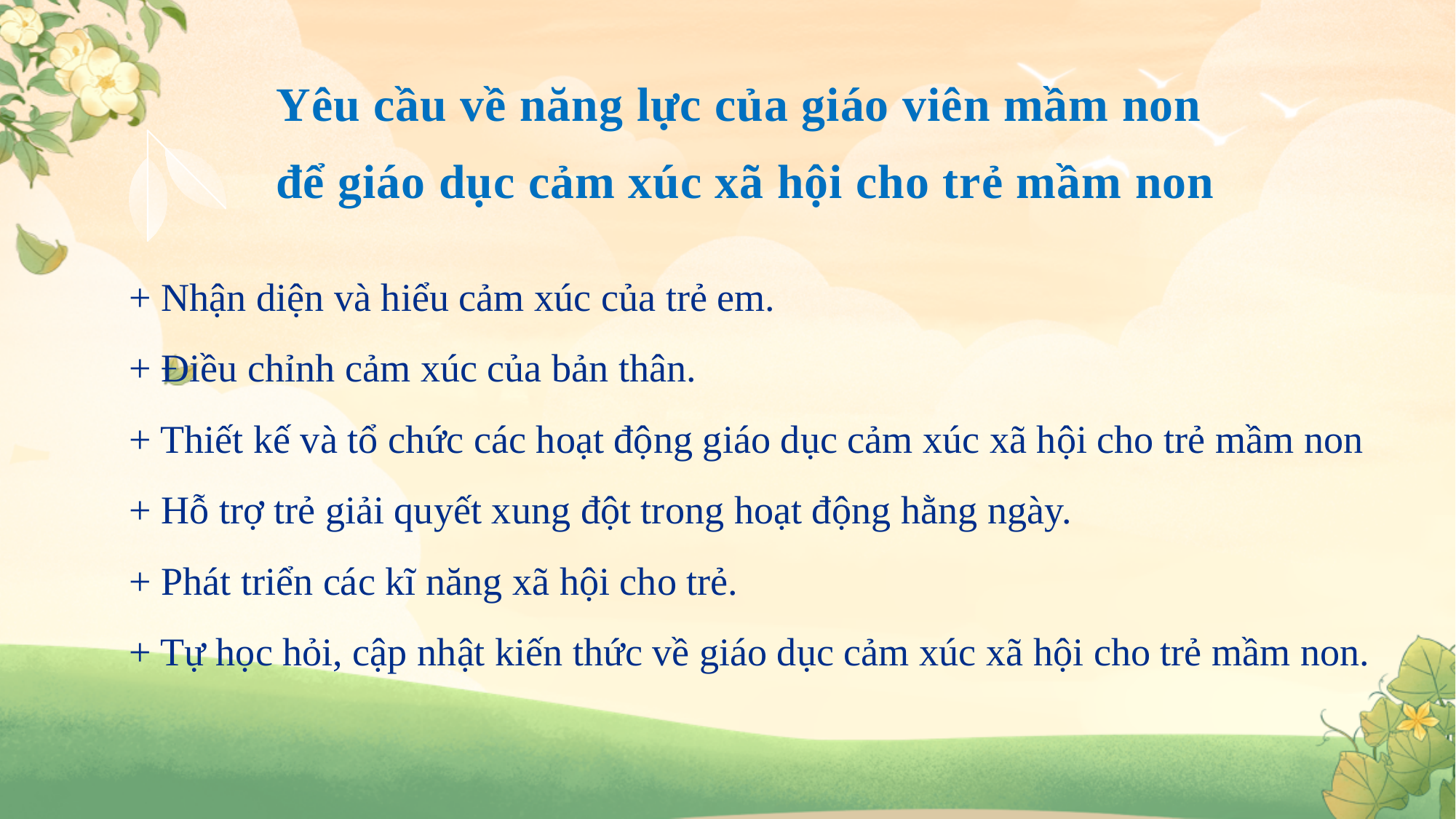

Yêu cầu về năng lực của giáo viên mầm non
để giáo dục cảm xúc xã hội cho trẻ mầm non

# + Nhận diện và hiểu cảm xúc của trẻ em. + Điều chỉnh cảm xúc của bản thân. + Thiết kế và tổ chức các hoạt động giáo dục cảm xúc xã hội cho trẻ mầm non + Hỗ trợ trẻ giải quyết xung đột trong hoạt động hằng ngày. + Phát triển các kĩ năng xã hội cho trẻ. + Tự học hỏi, cập nhật kiến thức về giáo dục cảm xúc xã hội cho trẻ mầm non.